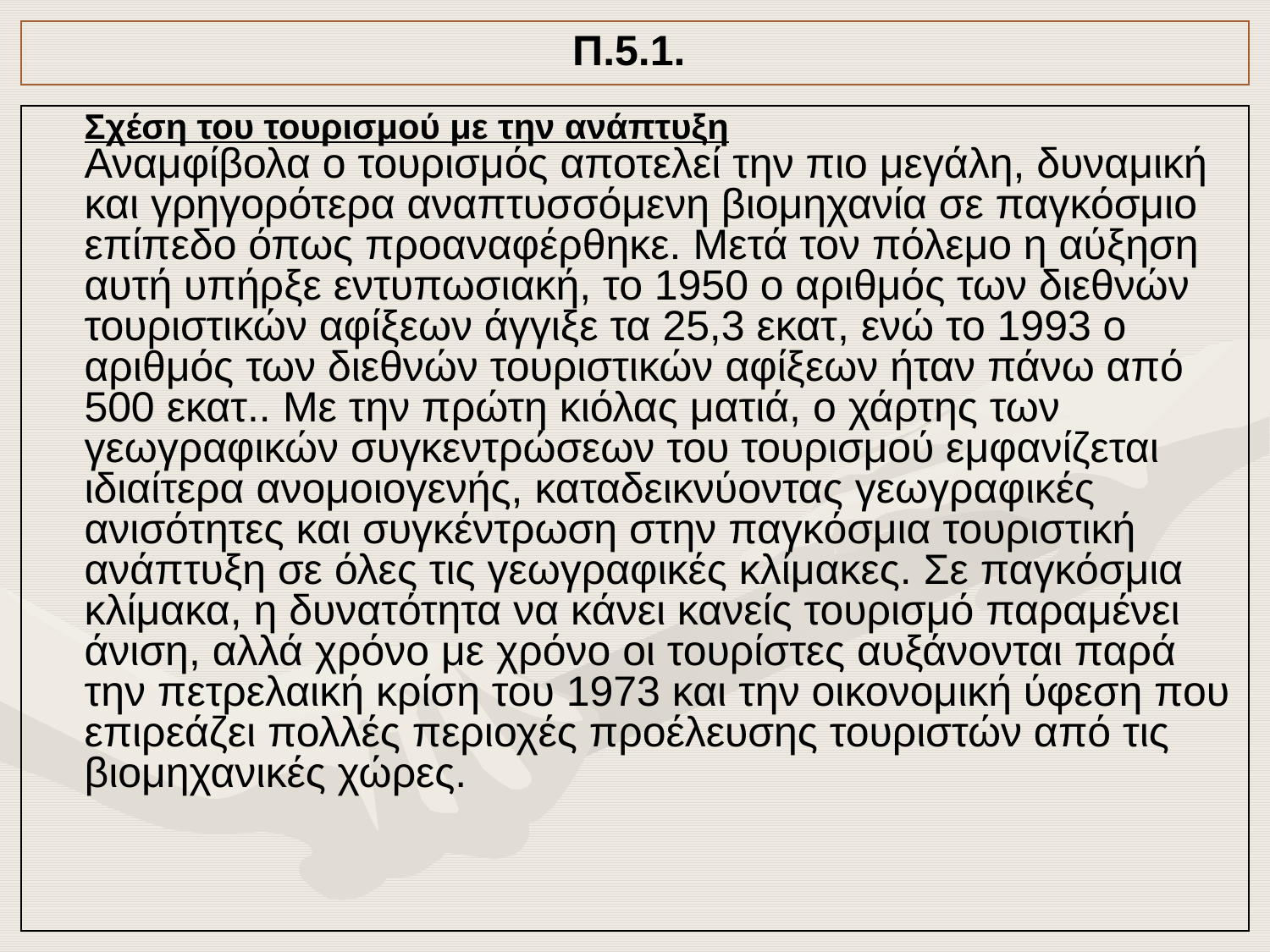

# Π.5.1.
	Σχέση του τουρισμού με την ανάπτυξη
Αναμφίβολα ο τουρισμός αποτελεί την πιο μεγάλη, δυναμική και γρηγορότερα αναπτυσσόμενη βιομηχανία σε παγκόσμιο επίπεδο όπως προαναφέρθηκε. Μετά τον πόλεμο η αύξηση αυτή υπήρξε εντυπωσιακή, το 1950 ο αριθμός των διεθνών τουριστικών αφίξεων άγγιξε τα 25,3 εκατ, ενώ το 1993 ο αριθμός των διεθνών τουριστικών αφίξεων ήταν πάνω από 500 εκατ.. Με την πρώτη κιόλας ματιά, ο χάρτης των γεωγραφικών συγκεντρώσεων του τουρισμού εμφανίζεται ιδιαίτερα ανομοιογενής, καταδεικνύοντας γεωγραφικές ανισότητες και συγκέντρωση στην παγκόσμια τουριστική ανάπτυξη σε όλες τις γεωγραφικές κλίμακες. Σε παγκόσμια κλίμακα, η δυνατότητα να κάνει κανείς τουρισμό παραμένει άνιση, αλλά χρόνο με χρόνο οι τουρίστες αυξάνονται παρά την πετρελαική κρίση του 1973 και την οικονομική ύφεση που επιρεάζει πολλές περιοχές προέλευσης τουριστών από τις βιομηχανικές χώρες.
17